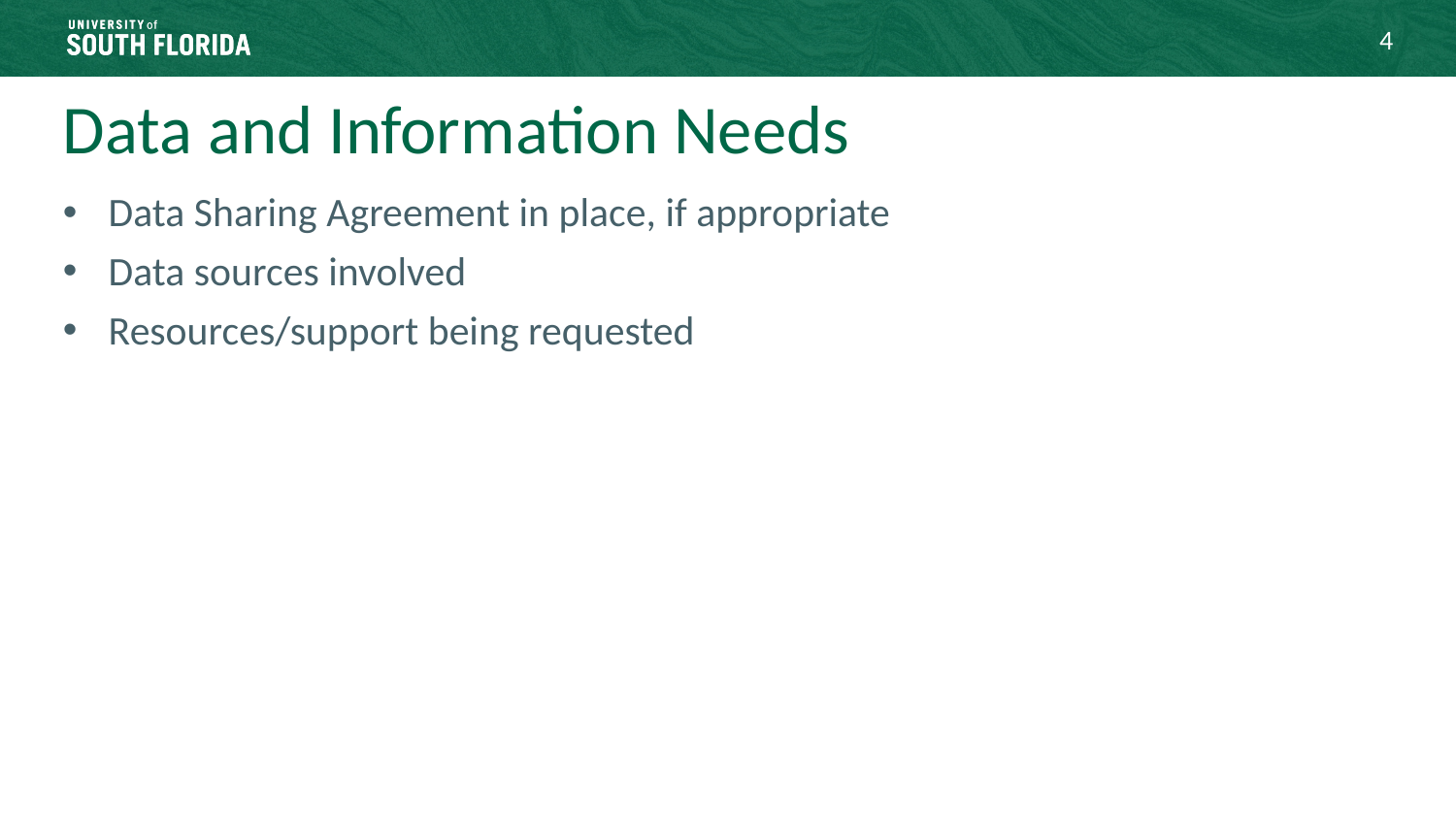

4
Data and Information Needs
Data Sharing Agreement in place, if appropriate
Data sources involved
Resources/support being requested